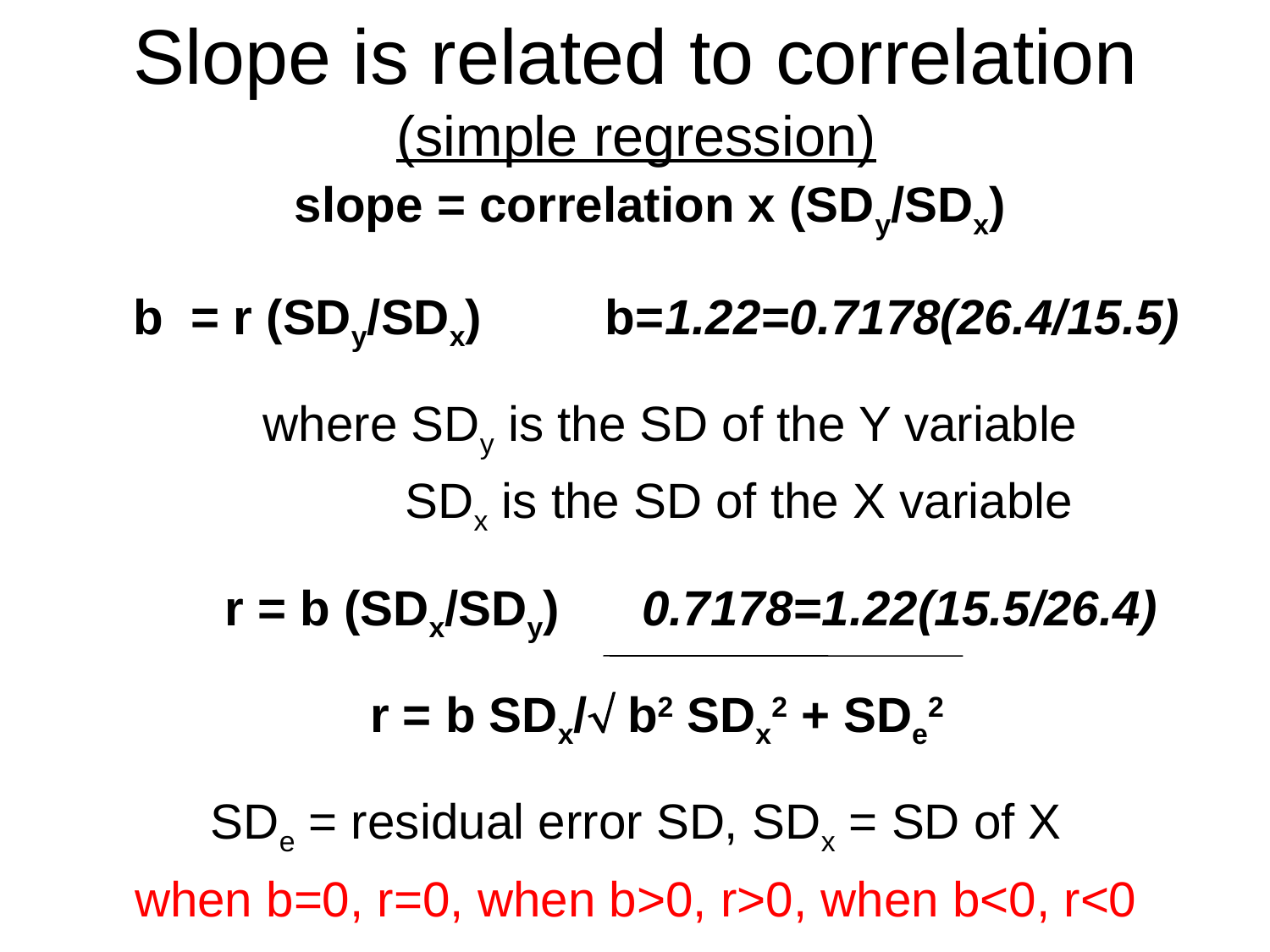

# Slope is related to correlation (simple regression)
  slope = correlation x (SDy/SDx)

   b  = r (SDy/SDx)         b=1.22=0.7178(26.4/15.5)

      where SDy is the SD of the Y variable
                SDx is the SD of the X variable

        r = b (SDx/SDy)      0.7178=1.22(15.5/26.4)

   r = b SDx/√ b2 SDx2 + SDe2

 SDe = residual error SD, SDx = SD of X
when b=0, r=0, when b>0, r>0, when b<0, r<0